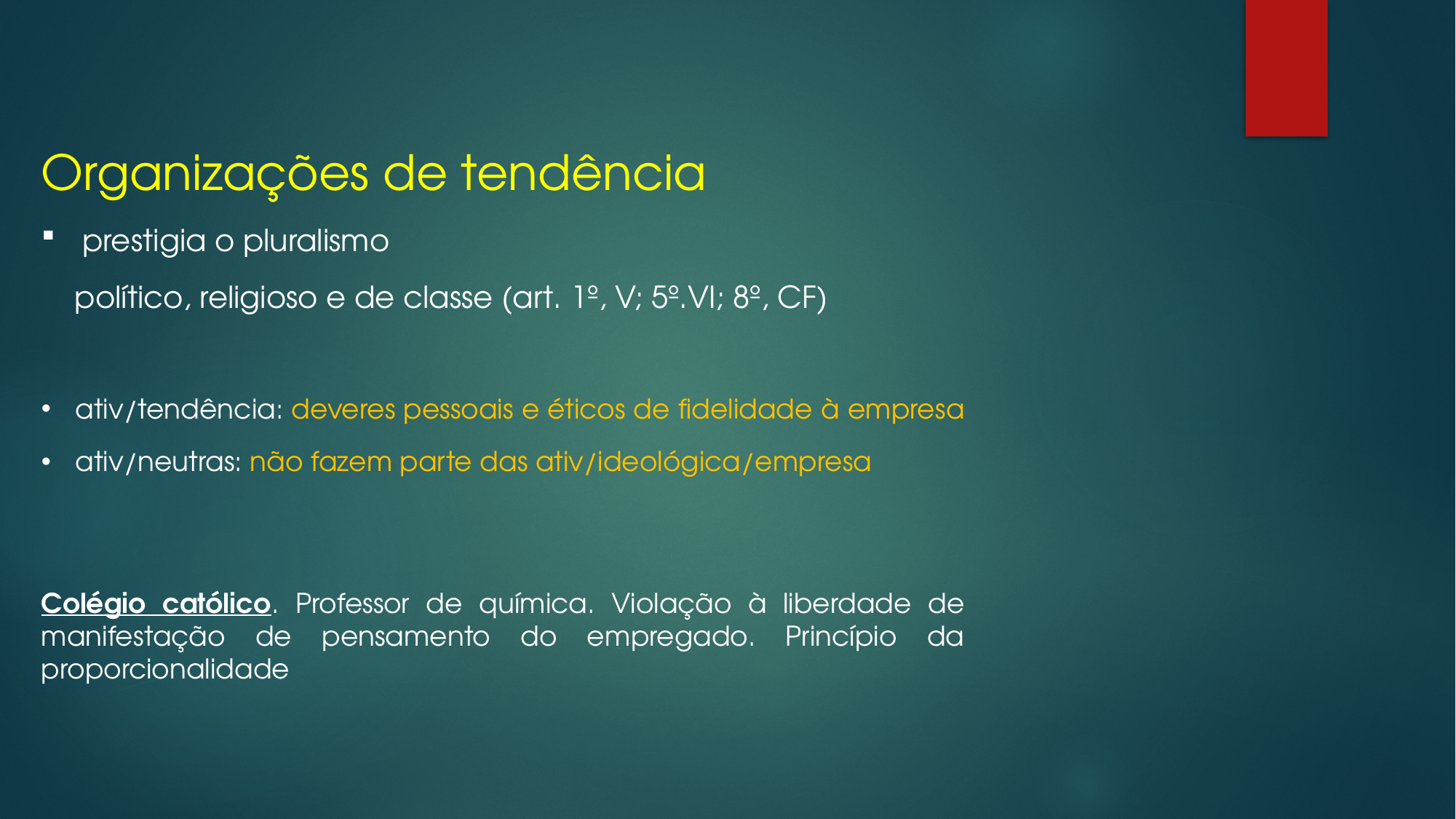

Organizações de tendência
prestigia o pluralismo
    político, religioso e de classe (art. 1º, V; 5º.VI; 8º, CF)

ativ/tendência: deveres pessoais e éticos de fidelidade à empresa
ativ/neutras: não fazem parte das ativ/ideológica/empresa

Colégio católico. Professor de química. Violação à liberdade de manifestação de pensamento do empregado. Princípio da proporcionalidade